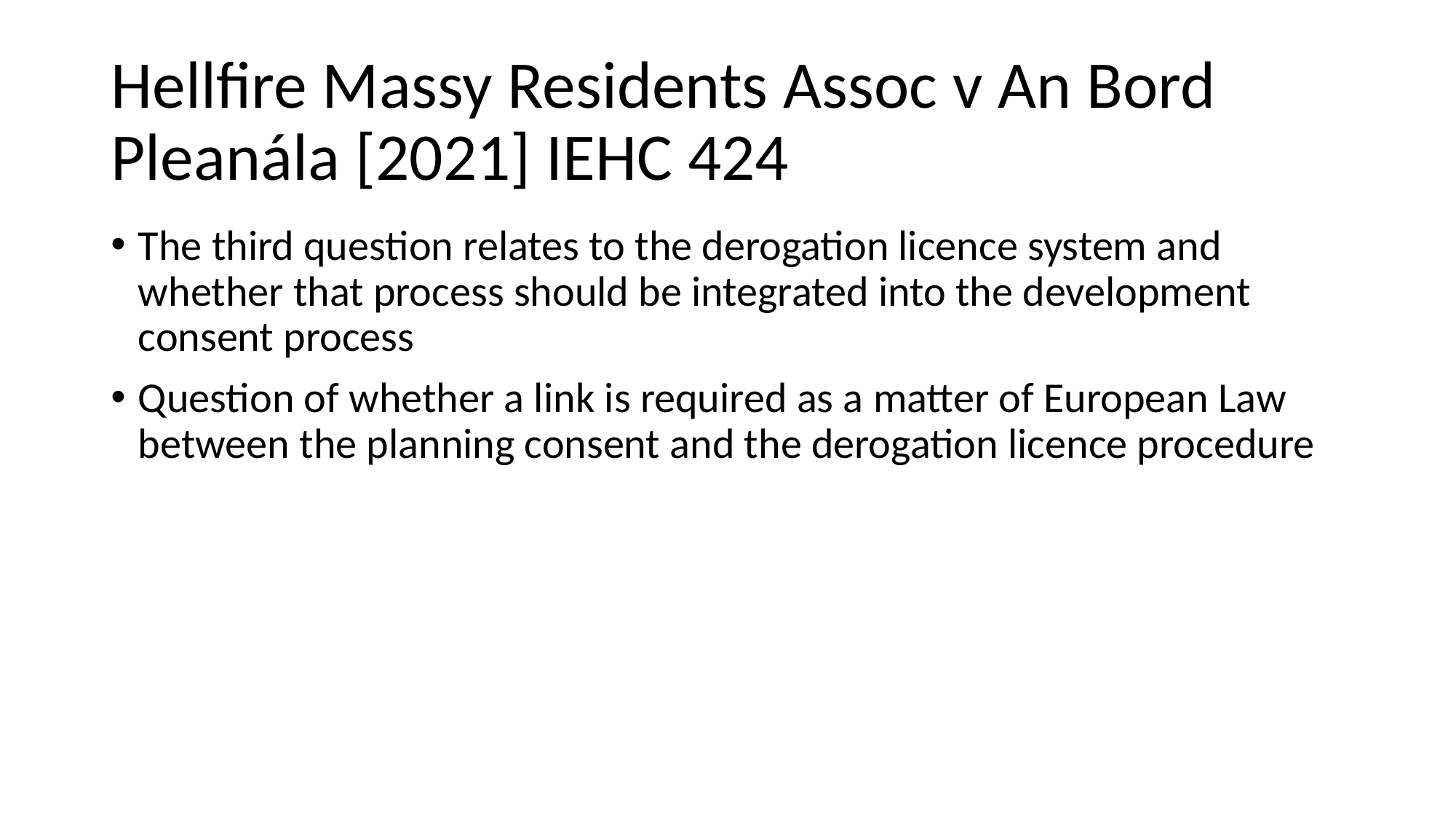

# Hellfire Massy Residents Assoc v An Bord Pleanála [2021] IEHC 424
The third question relates to the derogation licence system and whether that process should be integrated into the development consent process
Question of whether a link is required as a matter of European Law between the planning consent and the derogation licence procedure